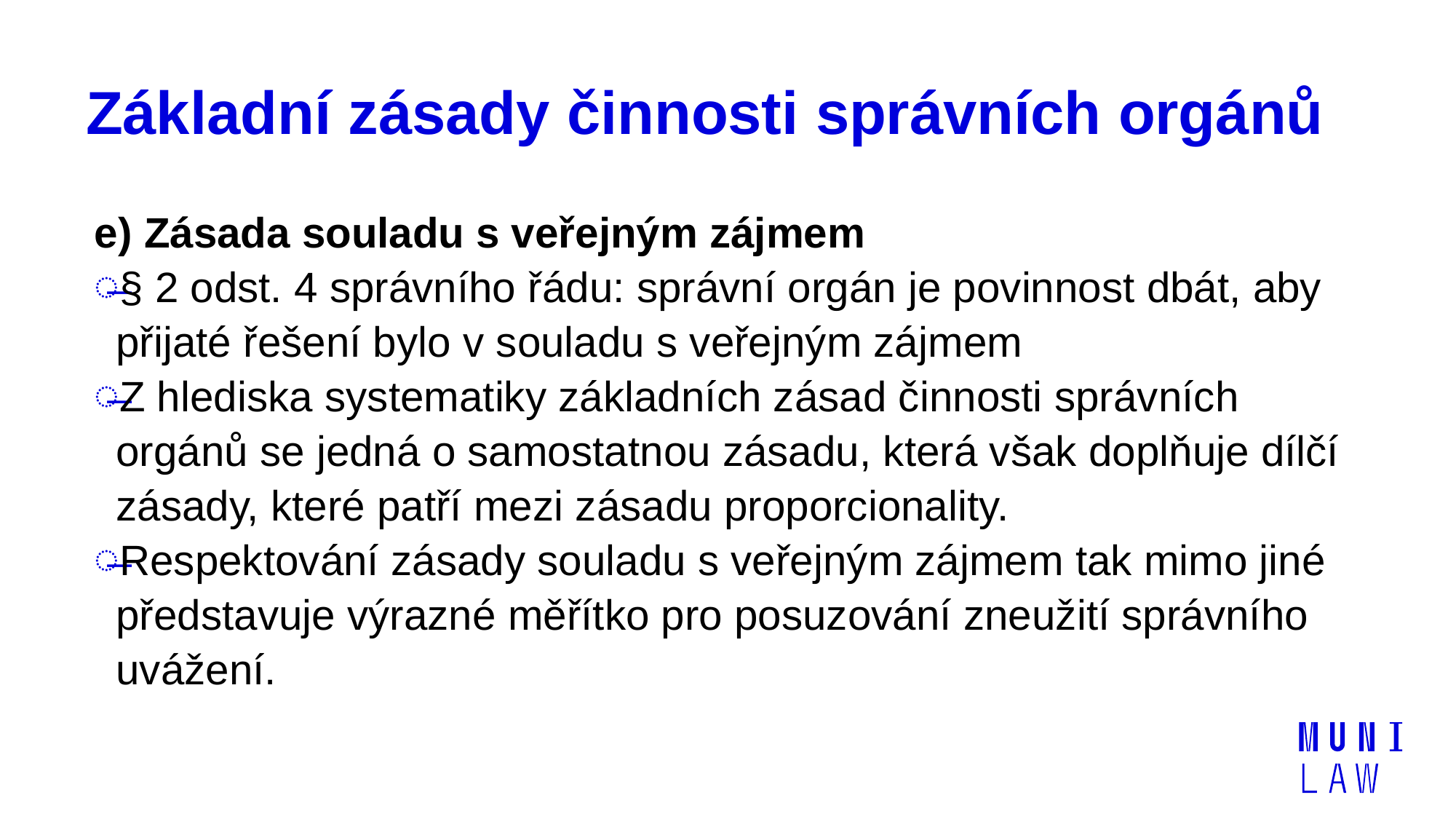

# Základní zásady činnosti správních orgánů
e) Zásada souladu s veřejným zájmem
§ 2 odst. 4 správního řádu: správní orgán je povinnost dbát, aby přijaté řešení bylo v souladu s veřejným zájmem
Z hlediska systematiky základních zásad činnosti správních orgánů se jedná o samostatnou zásadu, která však doplňuje dílčí zásady, které patří mezi zásadu proporcionality.
Respektování zásady souladu s veřejným zájmem tak mimo jiné představuje výrazné měřítko pro posuzování zneužití správního uvážení.